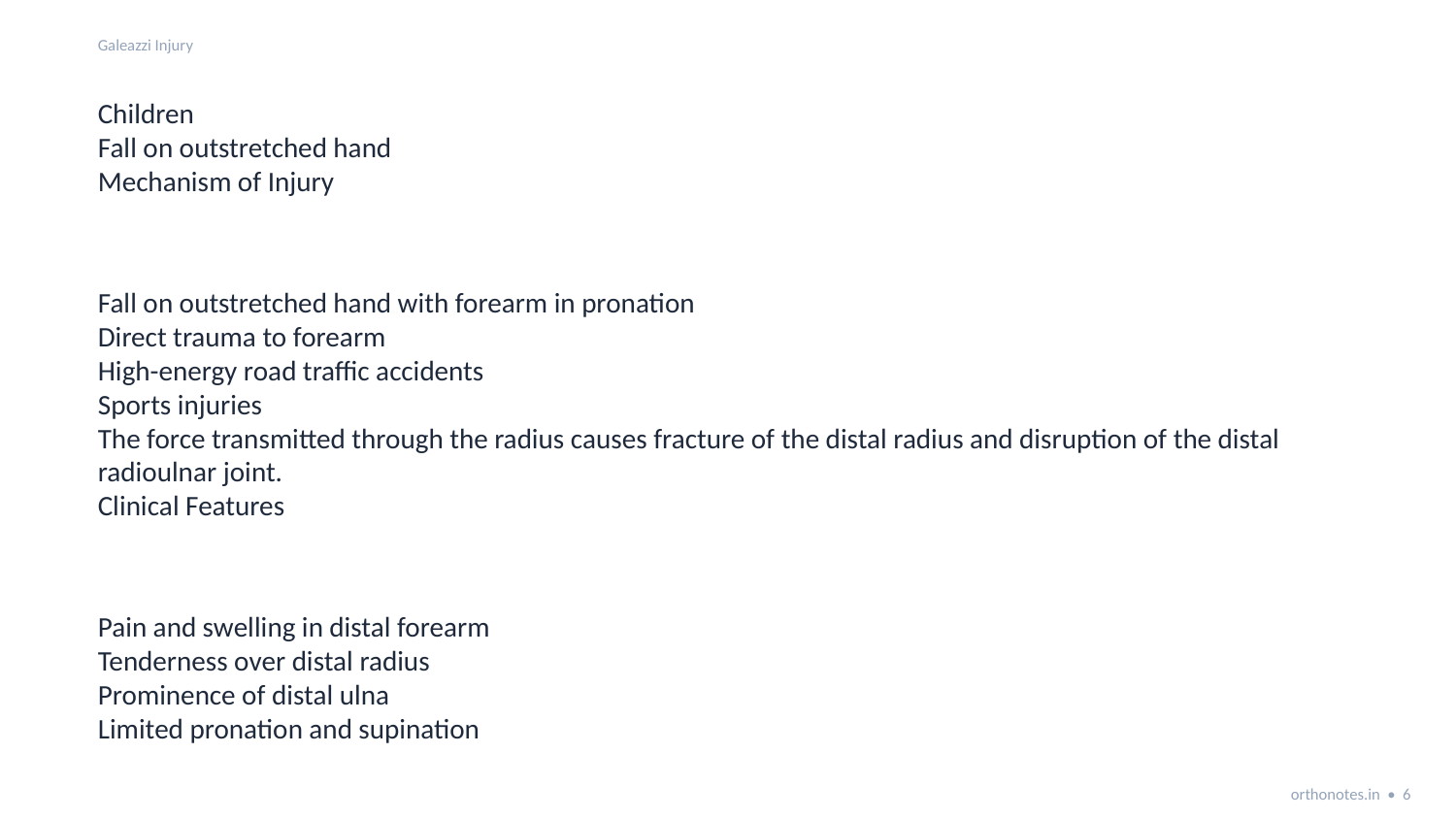

Galeazzi Injury
Children
Fall on outstretched hand
Mechanism of Injury
Fall on outstretched hand with forearm in pronation
Direct trauma to forearm
High-energy road traffic accidents
Sports injuries
The force transmitted through the radius causes fracture of the distal radius and disruption of the distal radioulnar joint.
Clinical Features
Pain and swelling in distal forearm
Tenderness over distal radius
Prominence of distal ulna
Limited pronation and supination
orthonotes.in  •  6